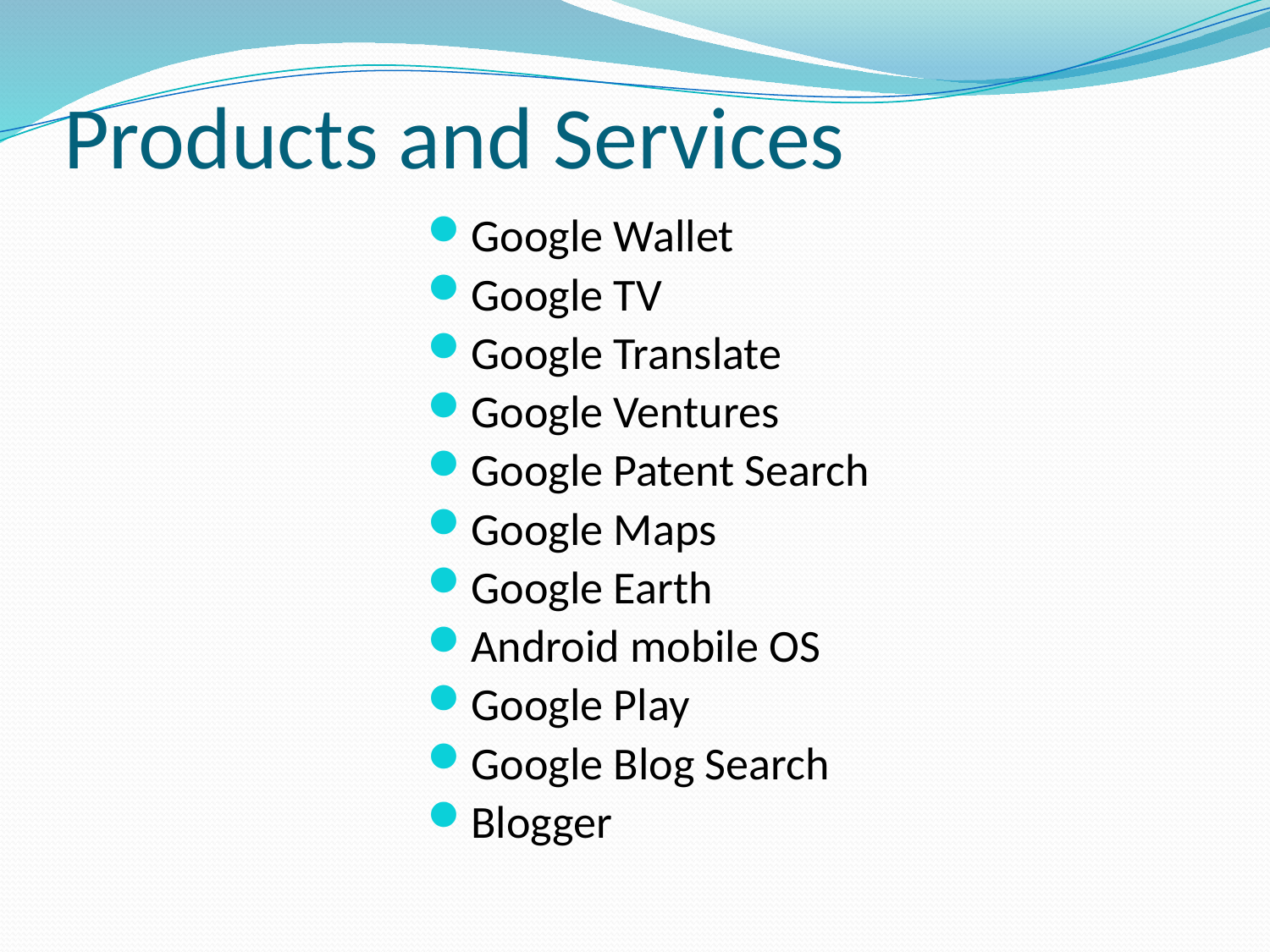

# Products and Services
Google Wallet
Google TV
Google Translate
Google Ventures
Google Patent Search
Google Maps
Google Earth
Android mobile OS
Google Play
Google Blog Search
Blogger